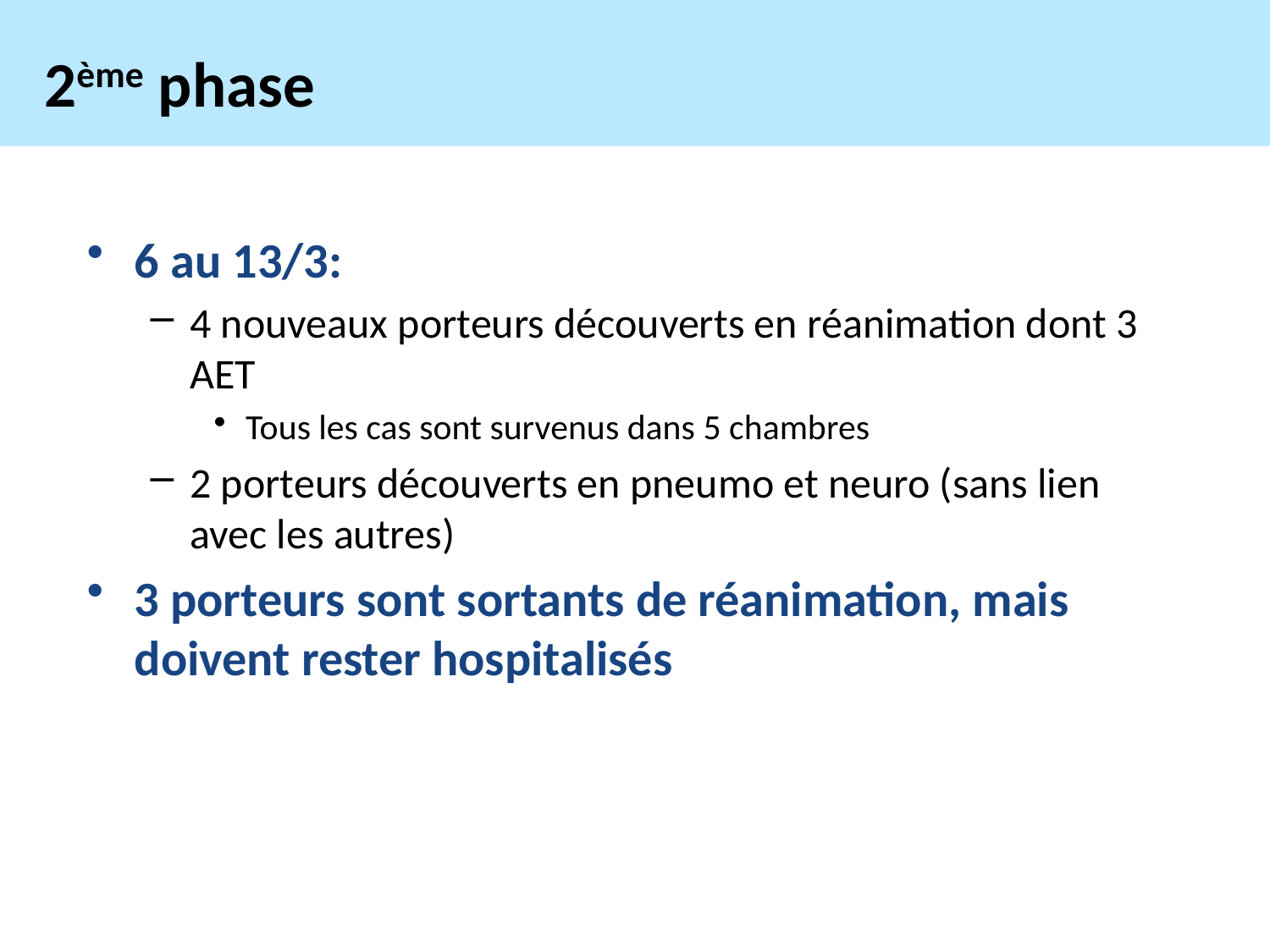

# 2ème phase
6 au 13/3:
4 nouveaux porteurs découverts en réanimation dont 3 AET
Tous les cas sont survenus dans 5 chambres
2 porteurs découverts en pneumo et neuro (sans lien avec les autres)
3 porteurs sont sortants de réanimation, mais doivent rester hospitalisés